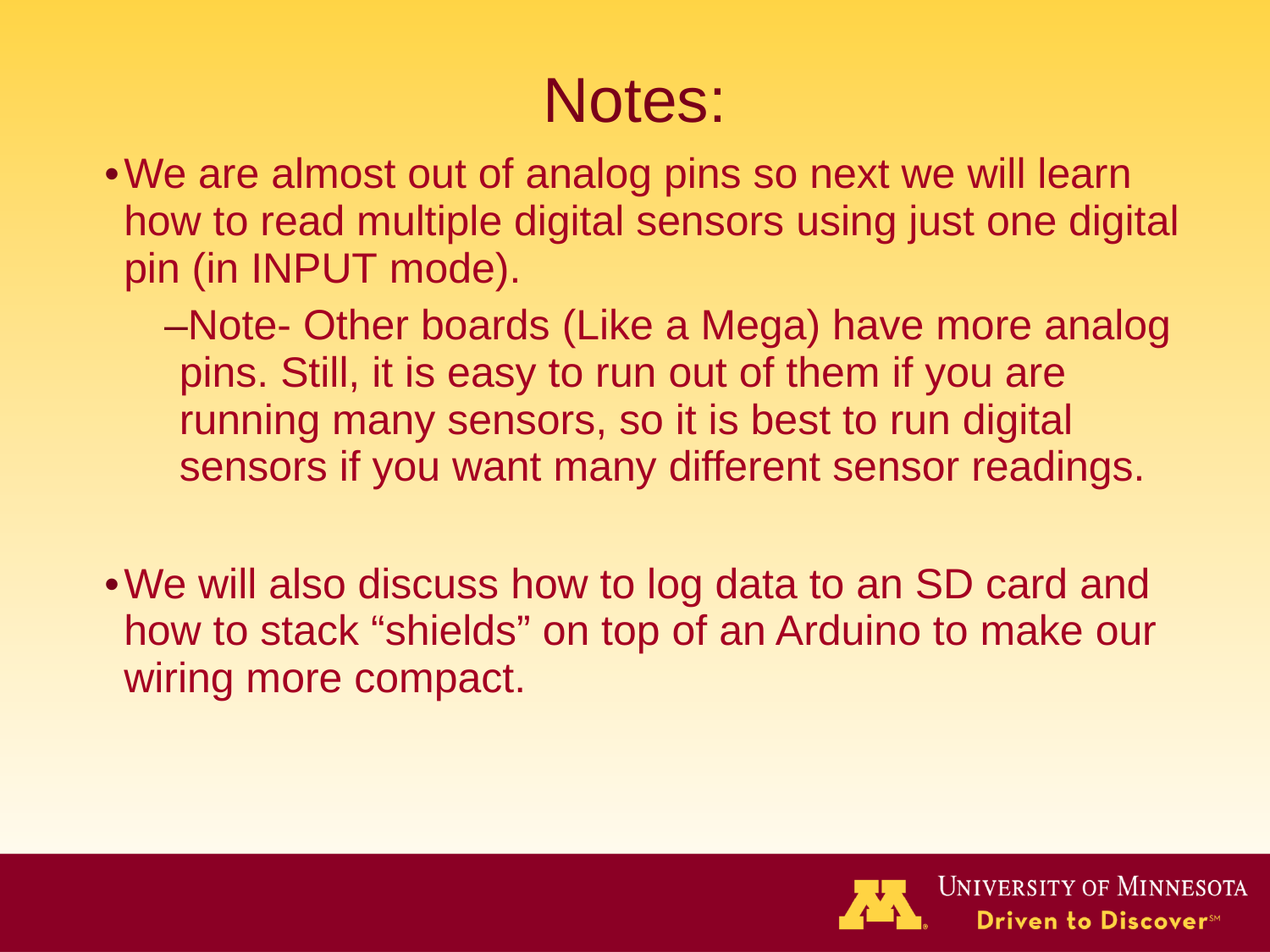

# Notes:
We are almost out of analog pins so next we will learn how to read multiple digital sensors using just one digital pin (in INPUT mode).
Note- Other boards (Like a Mega) have more analog pins. Still, it is easy to run out of them if you are running many sensors, so it is best to run digital sensors if you want many different sensor readings.

We will also discuss how to log data to an SD card and how to stack “shields” on top of an Arduino to make our wiring more compact.